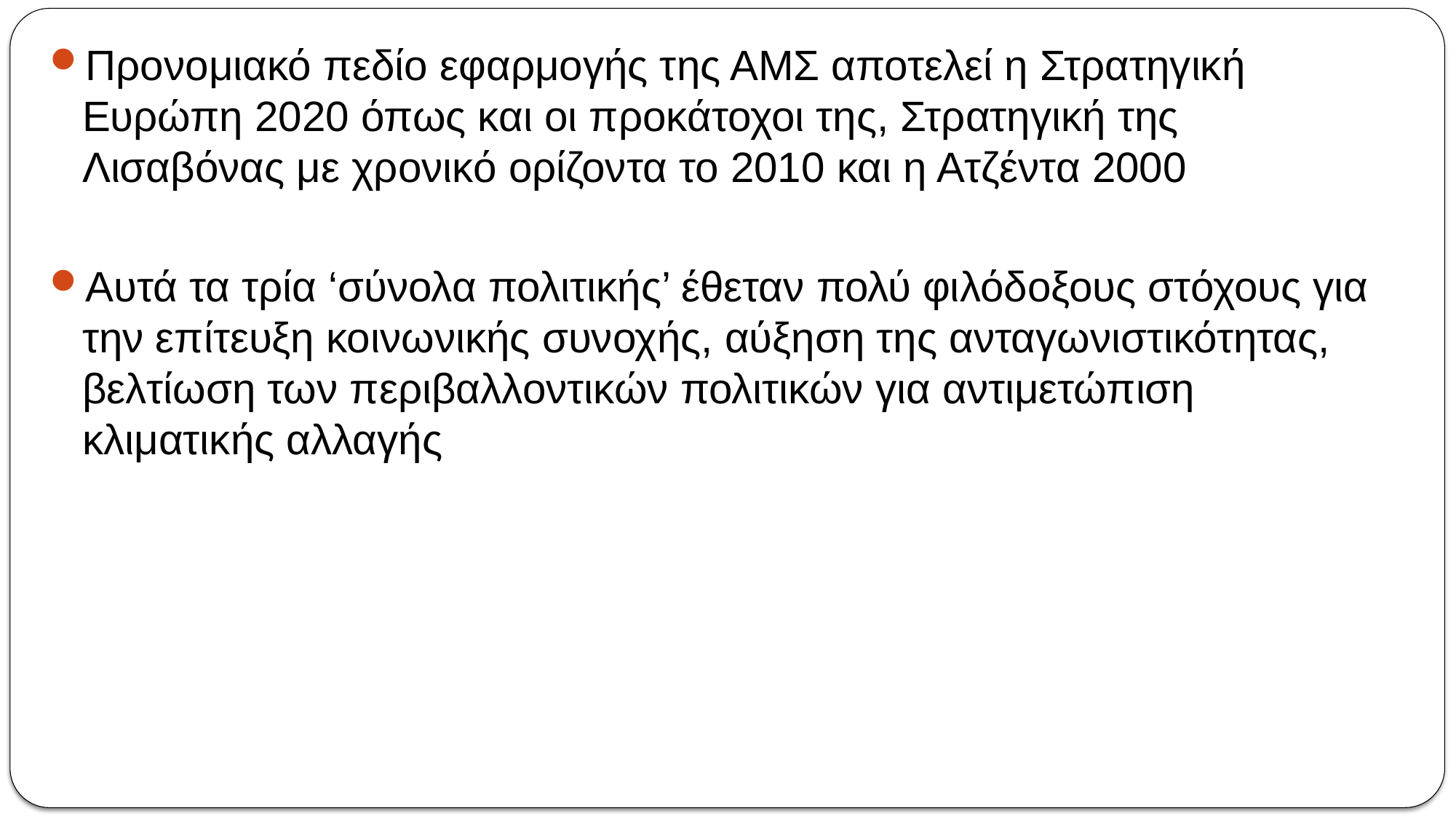

Προνομιακό πεδίο εφαρμογής της ΑΜΣ αποτελεί η Στρατηγική Ευρώπη 2020 όπως και οι προκάτοχοι της, Στρατηγική της Λισαβόνας με χρονικό ορίζοντα το 2010 και η Ατζέντα 2000

Αυτά τα τρία ‘σύνολα πολιτικής’ έθεταν πολύ φιλόδοξους στόχους για την επίτευξη κοινωνικής συνοχής, αύξηση της ανταγωνιστικότητας, βελτίωση των περιβαλλοντικών πολιτικών για αντιμετώπιση κλιματικής αλλαγής